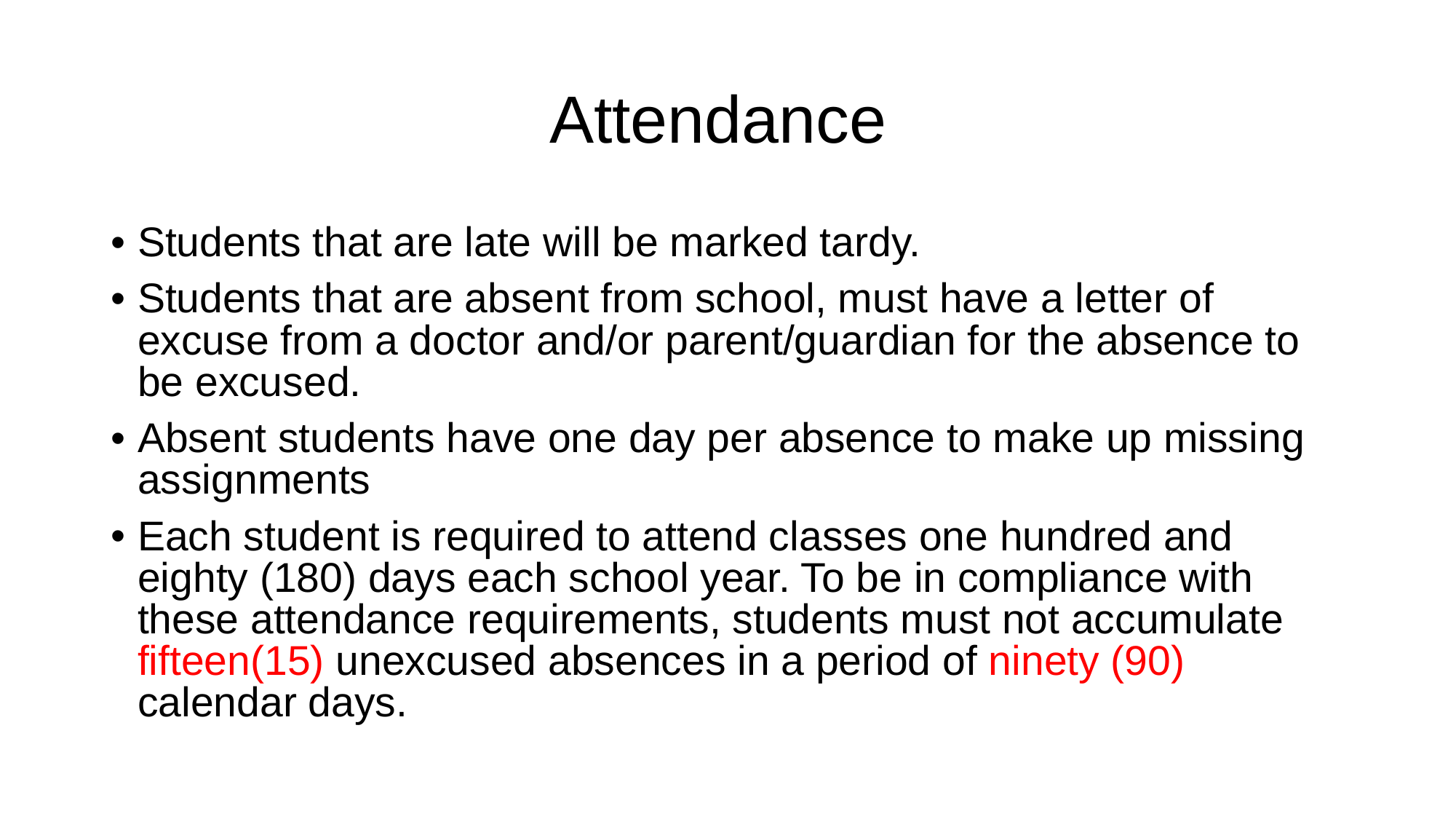

# Attendance
Students that are late will be marked tardy.
Students that are absent from school, must have a letter of excuse from a doctor and/or parent/guardian for the absence to be excused.
Absent students have one day per absence to make up missing assignments
Each student is required to attend classes one hundred and eighty (180) days each school year. To be in compliance with these attendance requirements, students must not accumulate fifteen(15) unexcused absences in a period of ninety (90) calendar days.